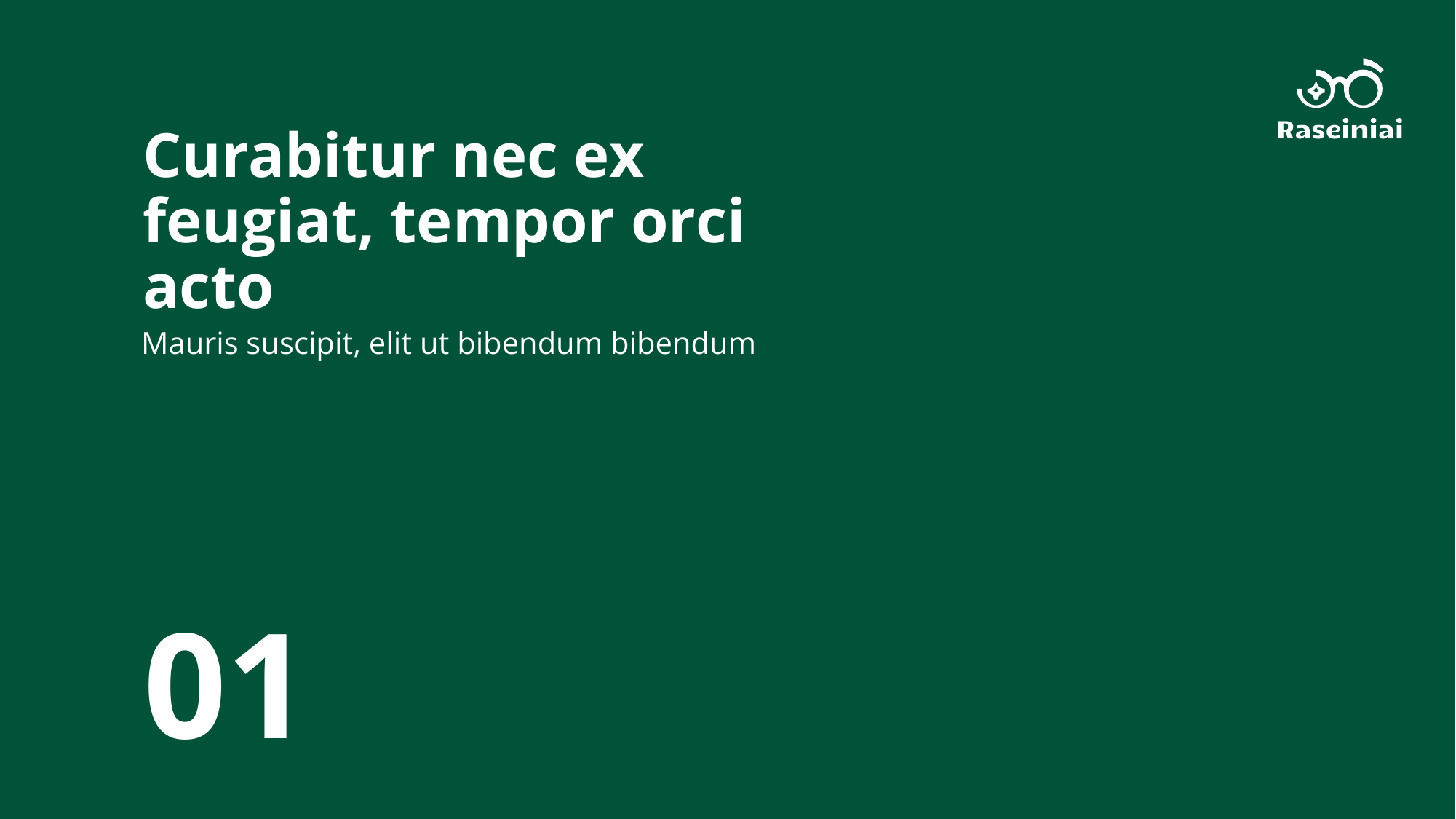

# Curabitur nec ex feugiat, tempor orci acto
Mauris suscipit, elit ut bibendum bibendum
01